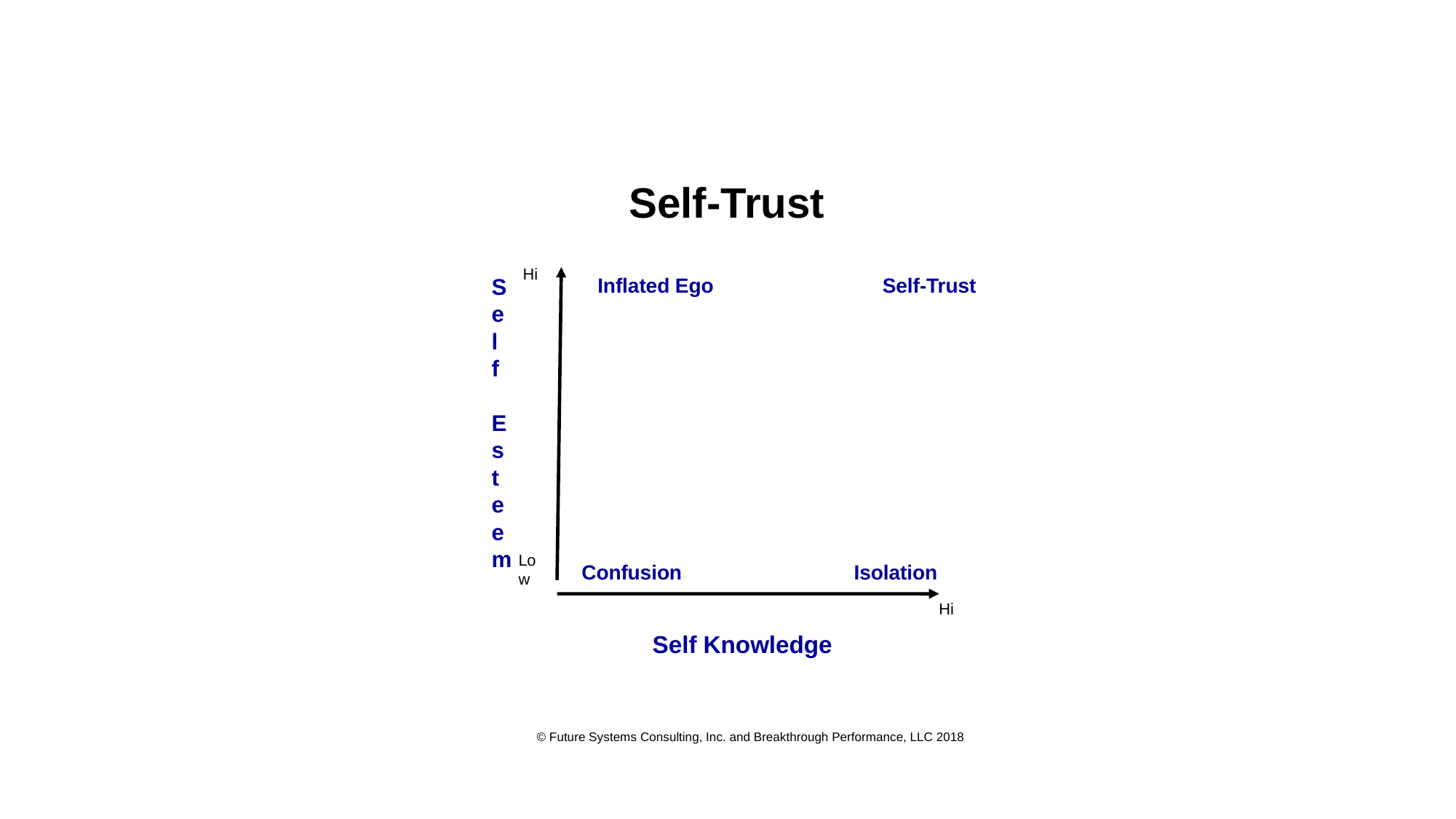

Self-Trust
 Hi

Low
Self

Esteem

Inflated Ego                              Self-Trust
Confusion	                             Isolation

Hi
Self Knowledge
© Future Systems Consulting, Inc. and Breakthrough Performance, LLC 2018